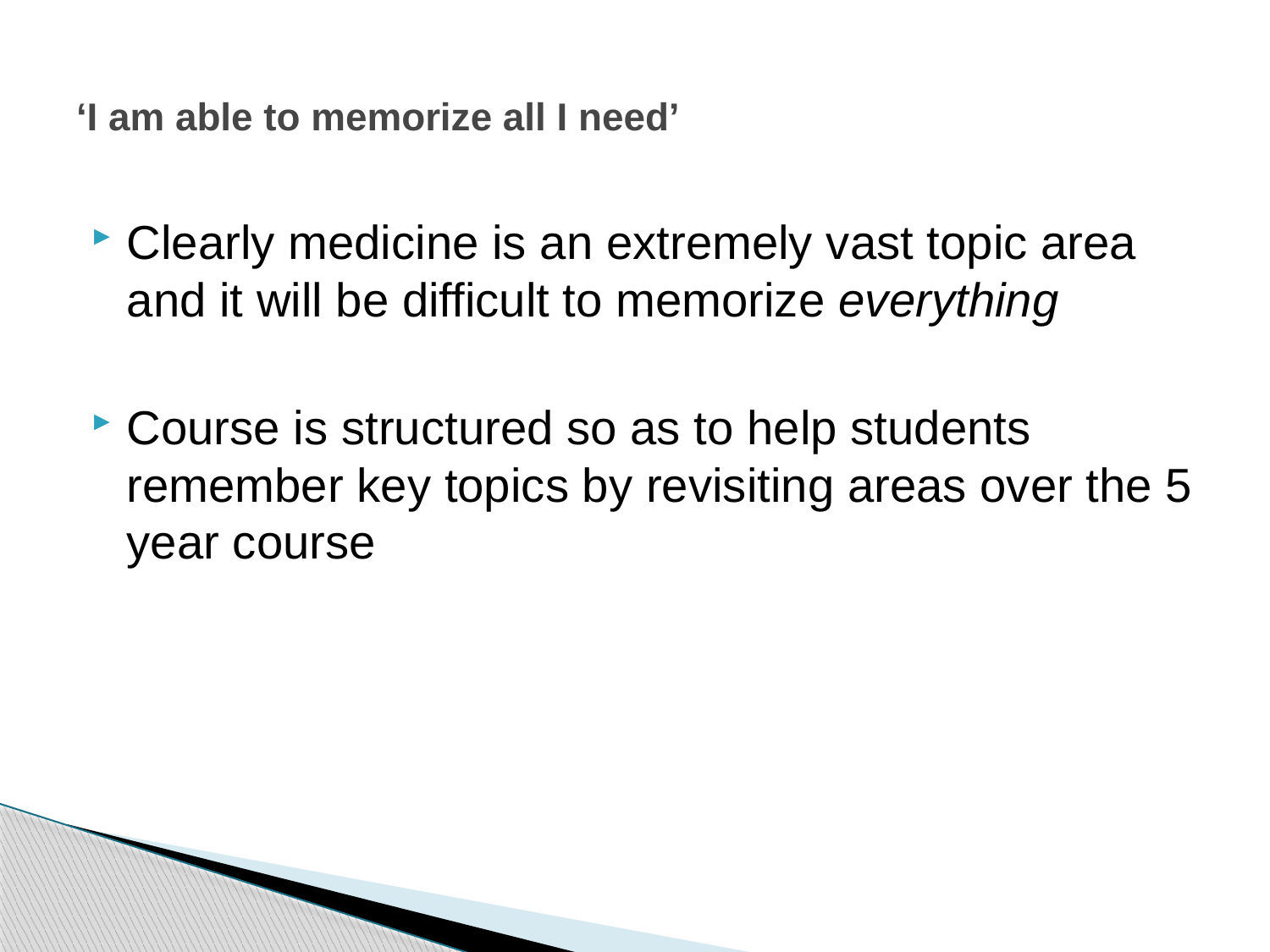

# ‘I am able to memorize all I need’
Clearly medicine is an extremely vast topic area and it will be difficult to memorize everything

Course is structured so as to help students remember key topics by revisiting areas over the 5 year course